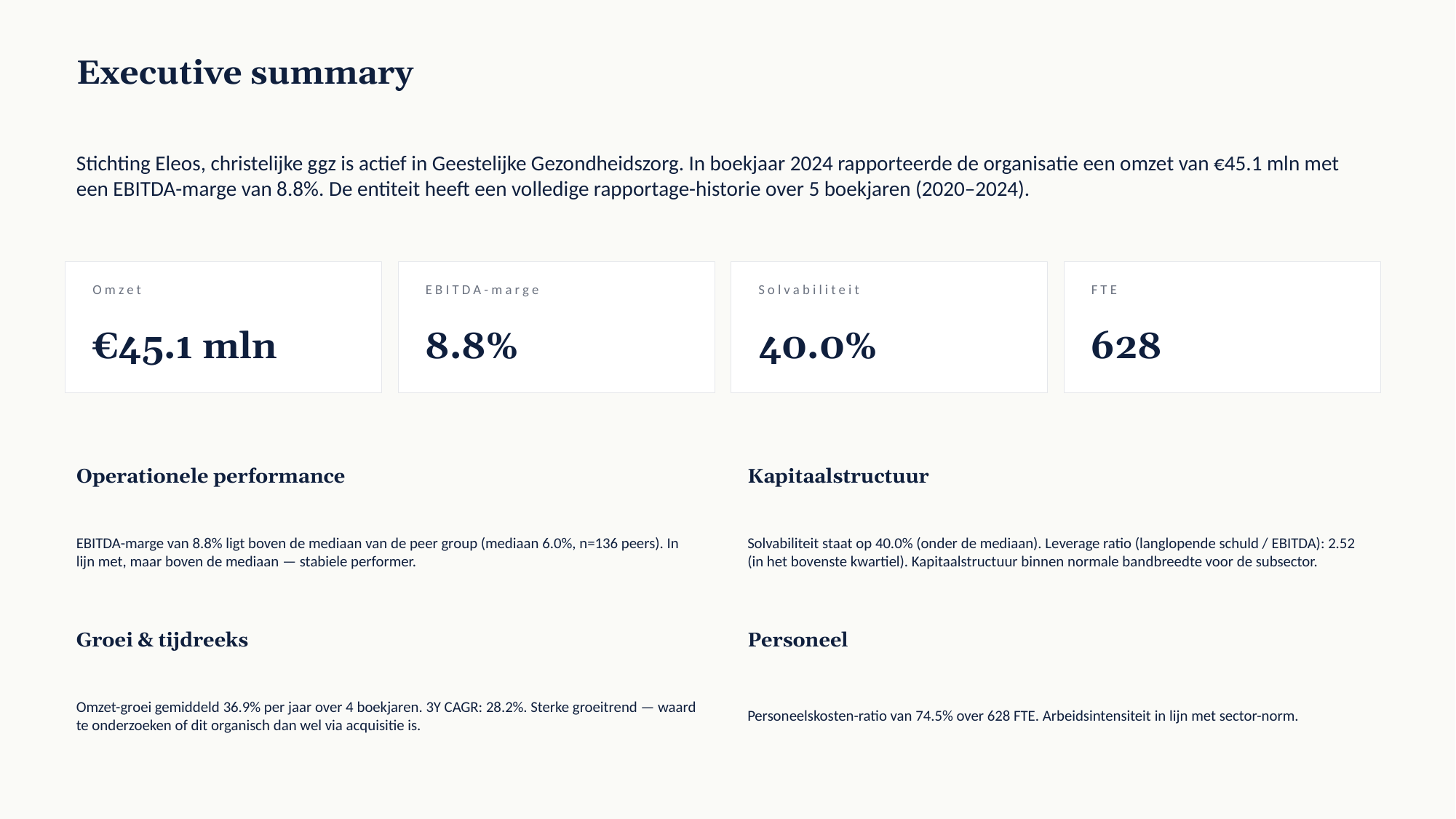

Executive summary
Stichting Eleos, christelijke ggz is actief in Geestelijke Gezondheidszorg. In boekjaar 2024 rapporteerde de organisatie een omzet van €45.1 mln met een EBITDA-marge van 8.8%. De entiteit heeft een volledige rapportage-historie over 5 boekjaren (2020–2024).

Omzet
EBITDA-marge
Solvabiliteit
FTE
€45.1 mln
8.8%
40.0%
628
Operationele performance
Kapitaalstructuur
EBITDA-marge van 8.8% ligt boven de mediaan van de peer group (mediaan 6.0%, n=136 peers). In lijn met, maar boven de mediaan — stabiele performer.
Solvabiliteit staat op 40.0% (onder de mediaan). Leverage ratio (langlopende schuld / EBITDA): 2.52 (in het bovenste kwartiel). Kapitaalstructuur binnen normale bandbreedte voor de subsector.
Groei & tijdreeks
Personeel
Omzet-groei gemiddeld 36.9% per jaar over 4 boekjaren. 3Y CAGR: 28.2%. Sterke groeitrend — waard te onderzoeken of dit organisch dan wel via acquisitie is.
Personeelskosten-ratio van 74.5% over 628 FTE. Arbeidsintensiteit in lijn met sector-norm.